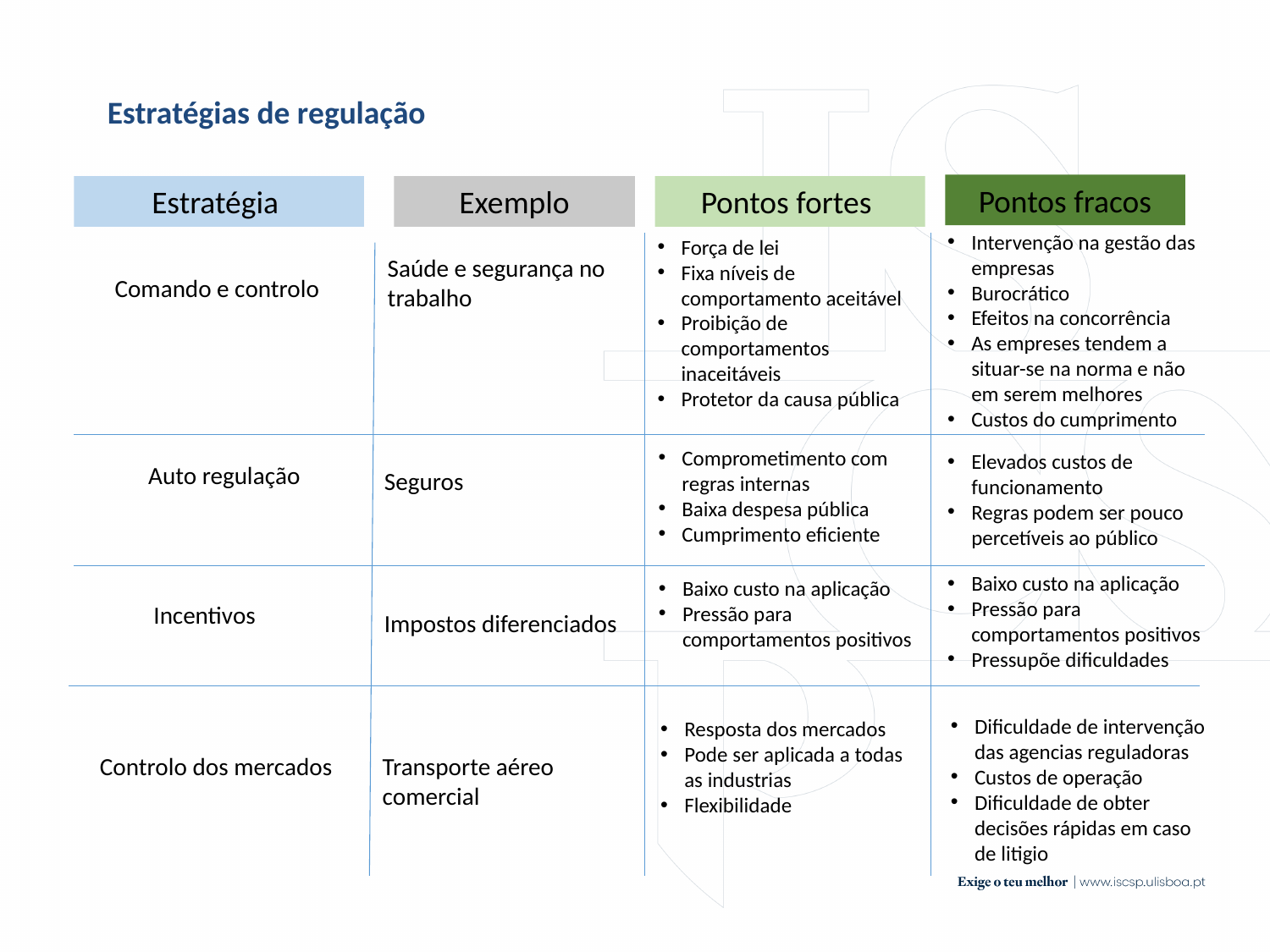

Estratégias de regulação
Pontos fracos
Estratégia
Exemplo
Pontos fortes
Intervenção na gestão das empresas
Burocrático
Efeitos na concorrência
As empreses tendem a situar-se na norma e não em serem melhores
Custos do cumprimento

Força de lei
Fixa níveis de comportamento aceitável
Proibição de comportamentos inaceitáveis
Protetor da causa pública
Saúde e segurança no trabalho
Comando e controlo
Comprometimento com regras internas
Baixa despesa pública
Cumprimento eficiente
Elevados custos de funcionamento
Regras podem ser pouco percetíveis ao público

Auto regulação
Seguros
Baixo custo na aplicação
Pressão para comportamentos positivos
Pressupõe dificuldades
Baixo custo na aplicação
Pressão para comportamentos positivos
Incentivos
Impostos diferenciados
Dificuldade de intervenção das agencias reguladoras
Custos de operação
Dificuldade de obter decisões rápidas em caso de litigio
Resposta dos mercados
Pode ser aplicada a todas as industrias
Flexibilidade
Controlo dos mercados
Transporte aéreo comercial